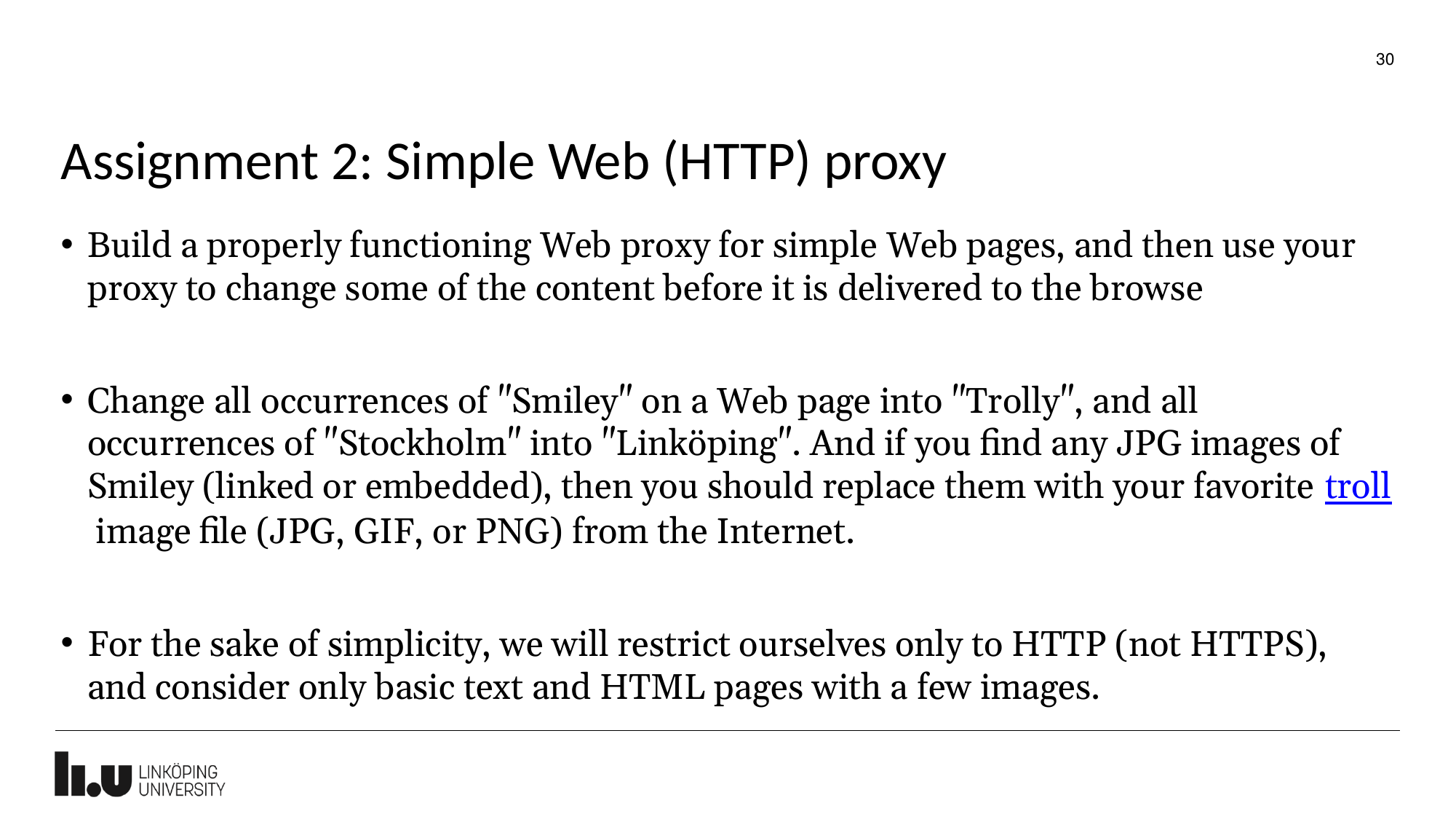

30
# Assignment 2: Simple Web (HTTP) proxy
Build a properly functioning Web proxy for simple Web pages, and then use your proxy to change some of the content before it is delivered to the browse

Change all occurrences of "Smiley" on a Web page into "Trolly", and all occurrences of "Stockholm" into "Linköping". And if you find any JPG images of Smiley (linked or embedded), then you should replace them with your favorite troll image file (JPG, GIF, or PNG) from the Internet.

For the sake of simplicity, we will restrict ourselves only to HTTP (not HTTPS), and consider only basic text and HTML pages with a few images.